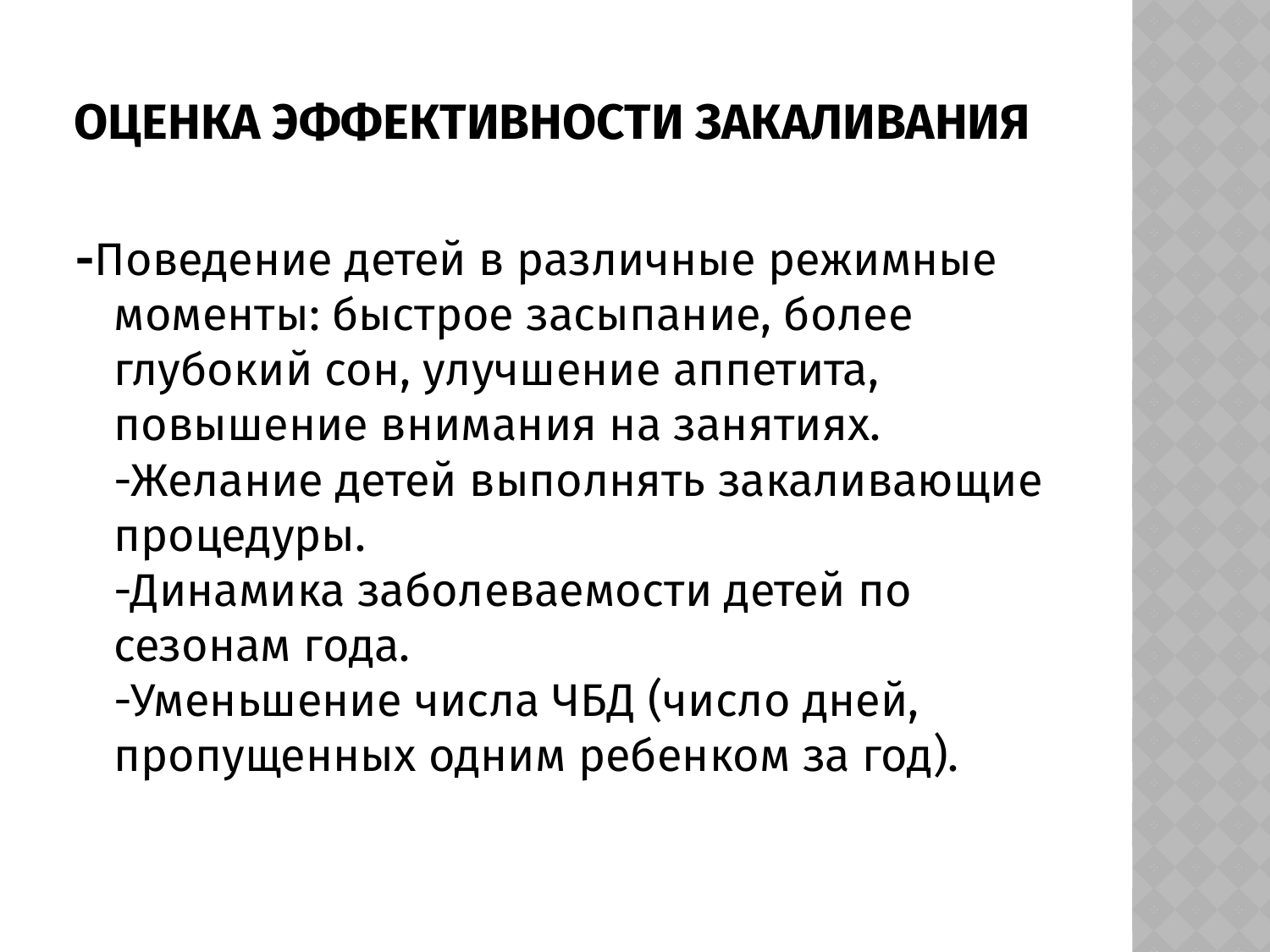

# ОЦЕНКА ЭФФЕКТИВНОСТИ ЗАКАЛИВАНИЯ
-Поведение детей в различные режимные
моменты: быстрое засыпание, более глубокий сон, улучшение аппетита, повышение внимания на занятиях.
-Желание детей выполнять закаливающие
процедуры.
-Динамика заболеваемости детей по сезонам года.
-Уменьшение числа ЧБД (число дней, пропущенных одним ребенком за год).